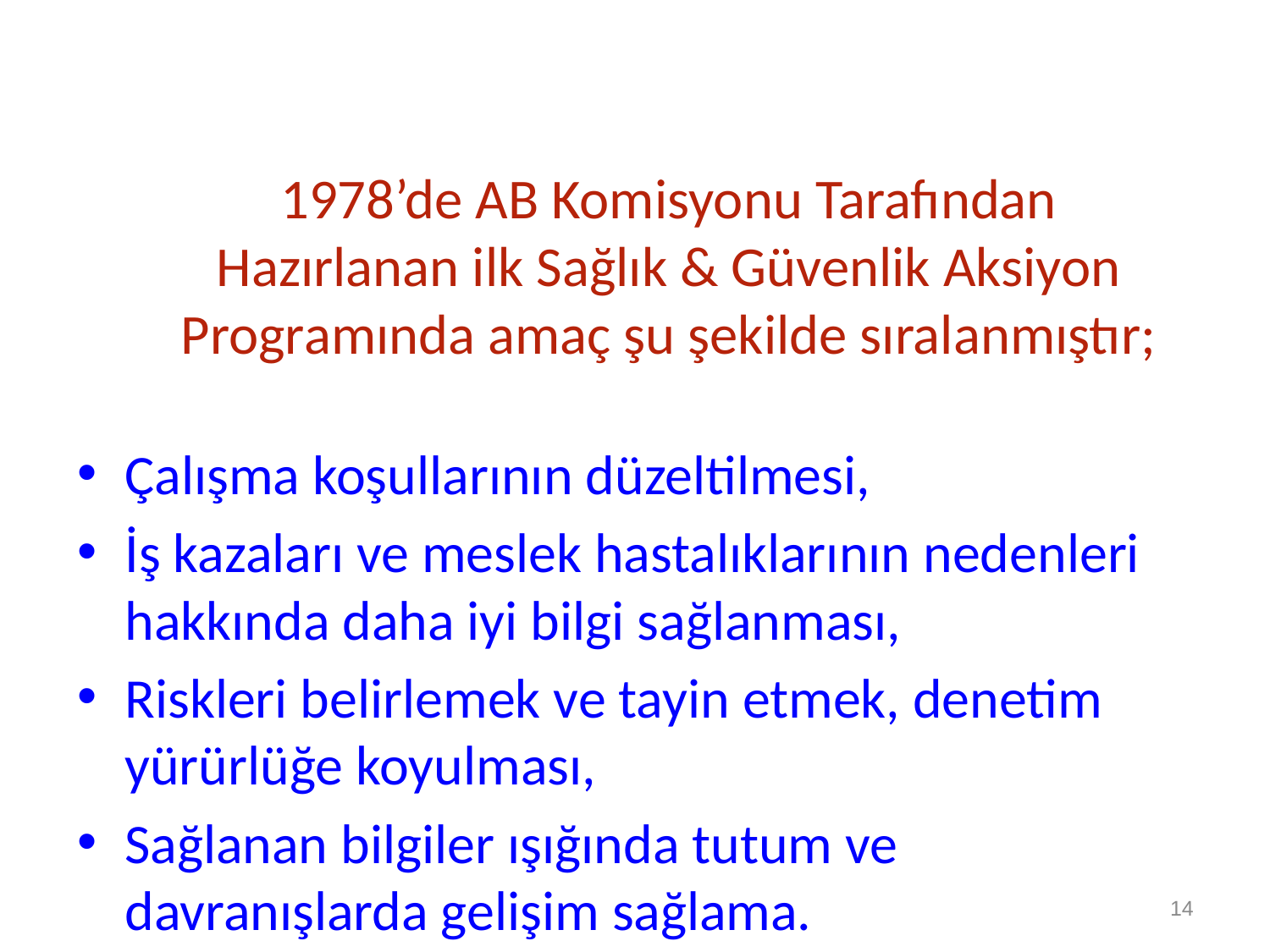

# 1978’de AB Komisyonu Tarafından Hazırlanan ilk Sağlık & Güvenlik Aksiyon Programında amaç şu şekilde sıralanmıştır;
Çalışma koşullarının düzeltilmesi,
İş kazaları ve meslek hastalıklarının nedenleri hakkında daha iyi bilgi sağlanması,
Riskleri belirlemek ve tayin etmek, denetim yürürlüğe koyulması,
Sağlanan bilgiler ışığında tutum ve davranışlarda gelişim sağlama.
14